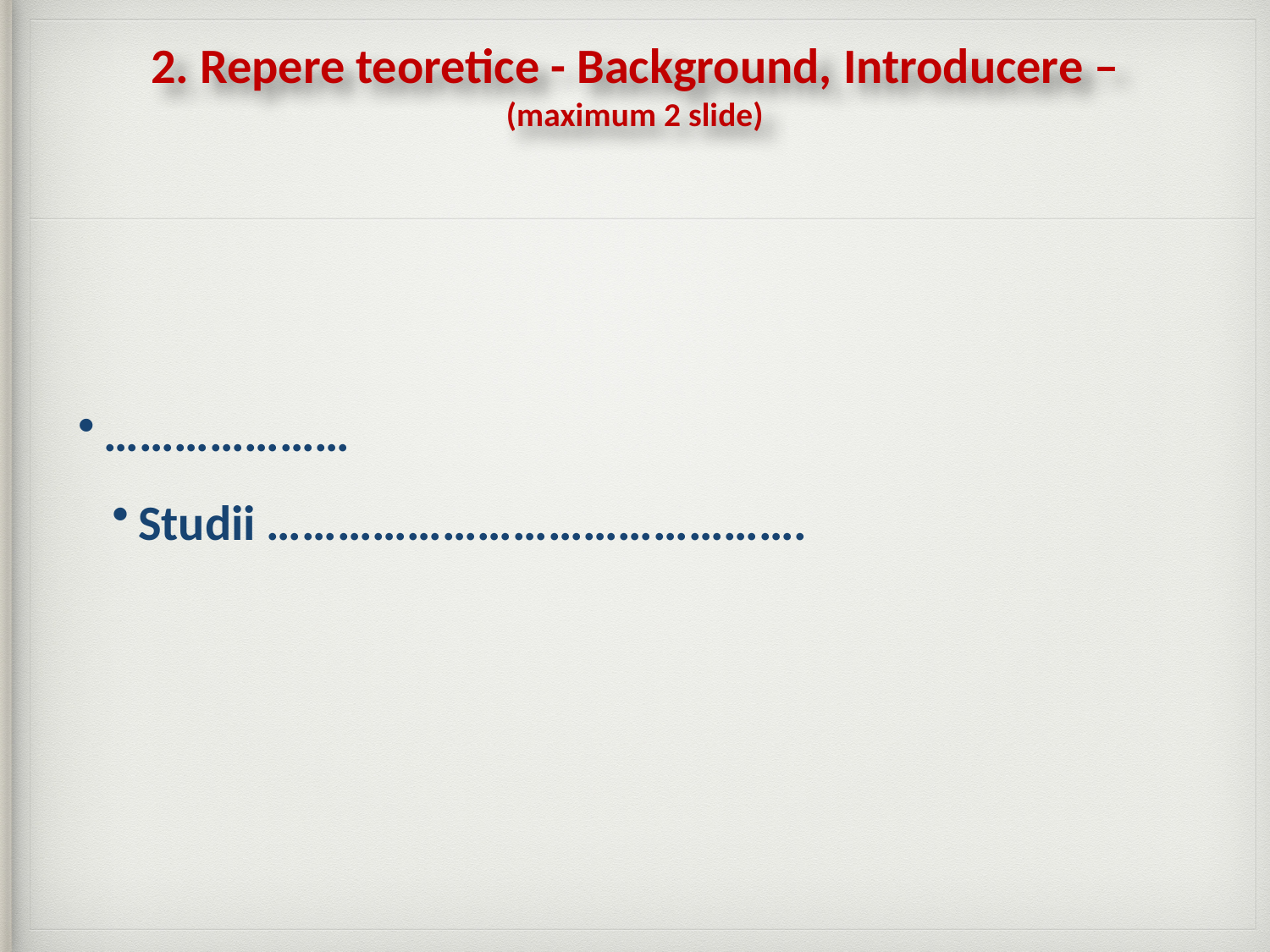

# 2. Repere teoretice - Background, Introducere – (maximum 2 slide)
…………………
Studii ……………………………………….